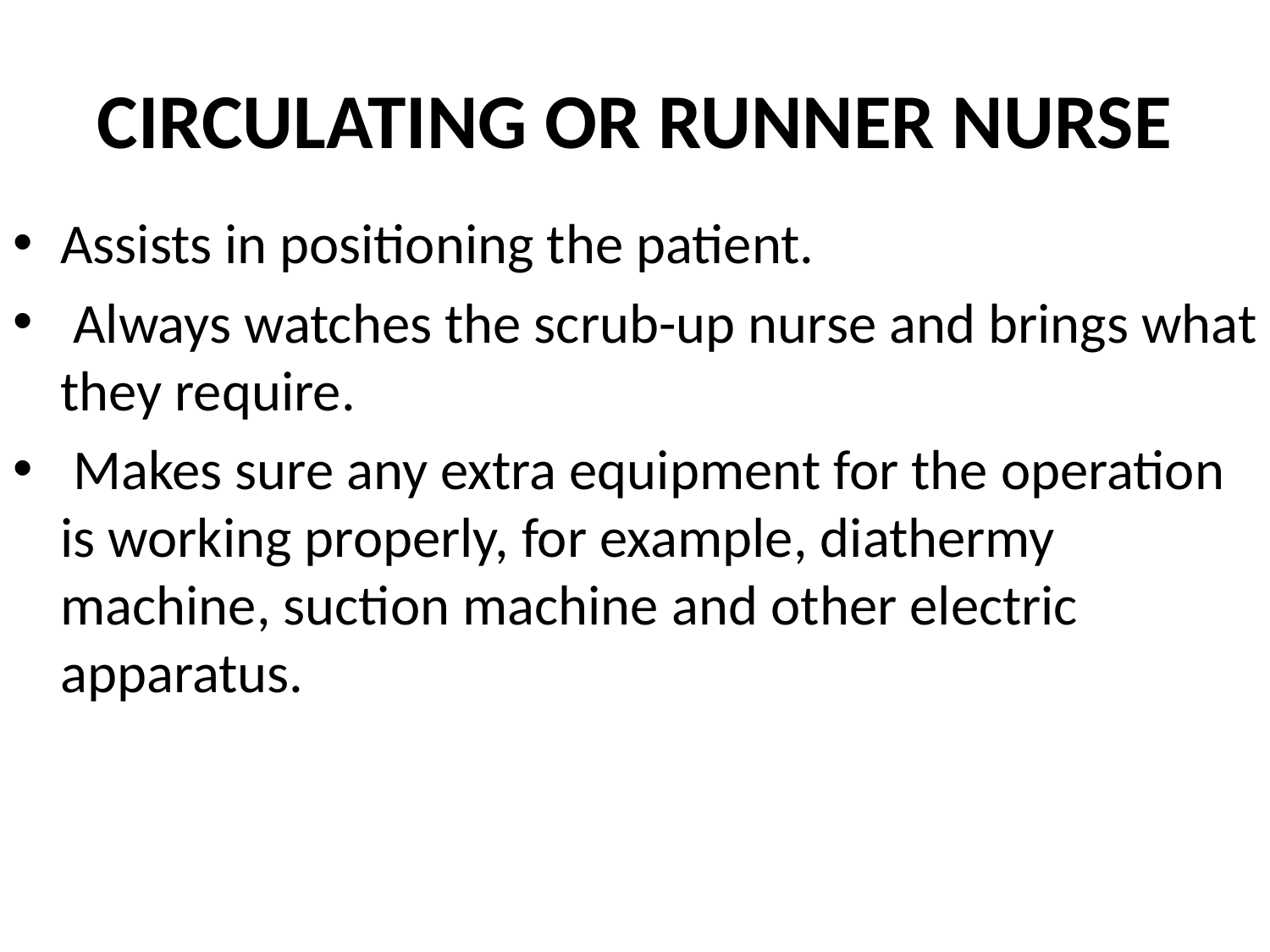

# CIRCULATING OR RUNNER NURSE
Assists in positioning the patient.
 Always watches the scrub-up nurse and brings what they require.
 Makes sure any extra equipment for the operation is working properly, for example, diathermy machine, suction machine and other electric apparatus.